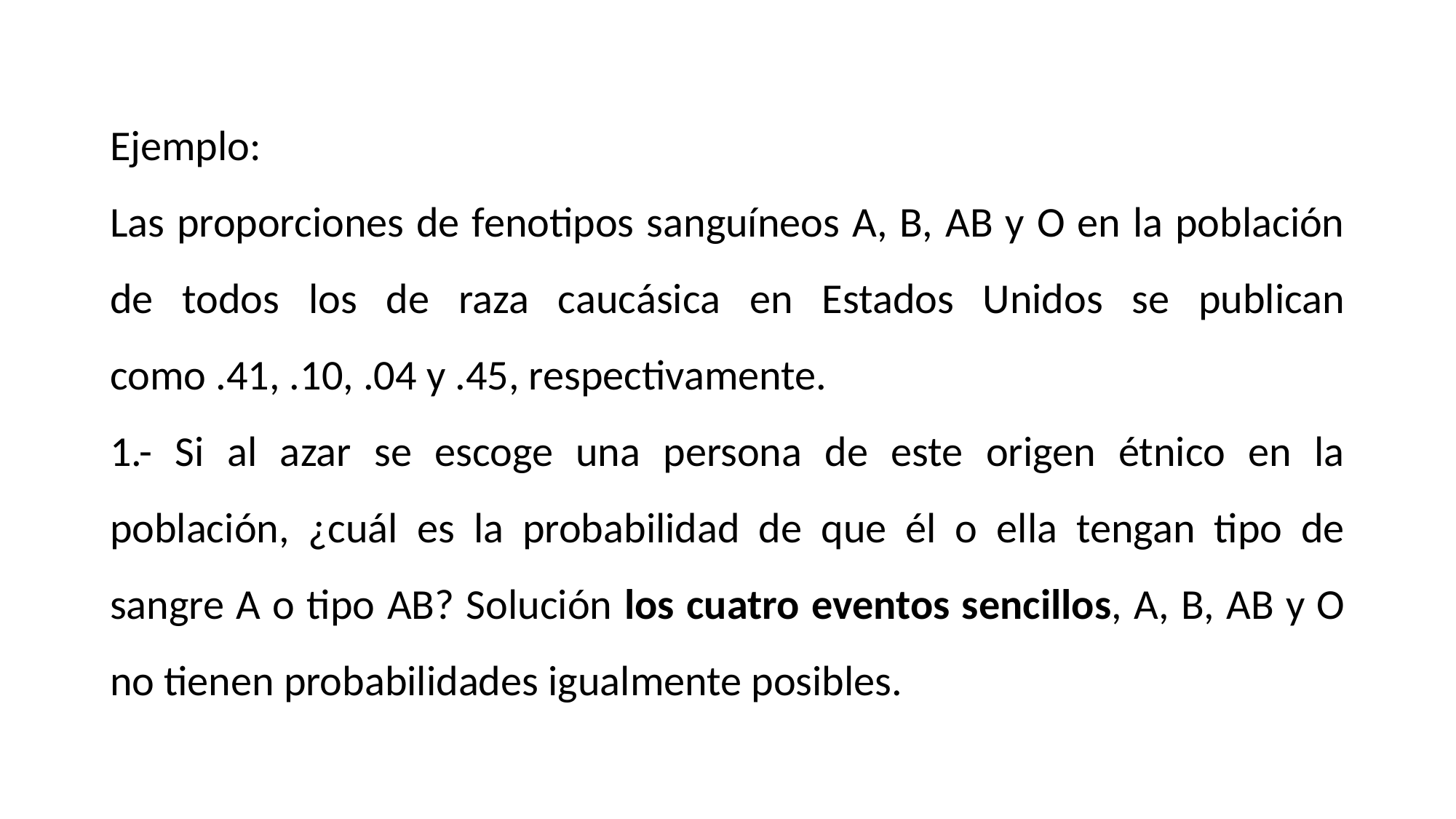

Ejemplo:
Las proporciones de fenotipos sanguíneos A, B, AB y O en la población de todos los de raza caucásica en Estados Unidos se publican como .41, .10, .04 y .45, respectivamente.
1.- Si al azar se escoge una persona de este origen étnico en la población, ¿cuál es la probabilidad de que él o ella tengan tipo de sangre A o tipo AB? Solución los cuatro eventos sencillos, A, B, AB y O no tienen probabilidades igualmente posibles.